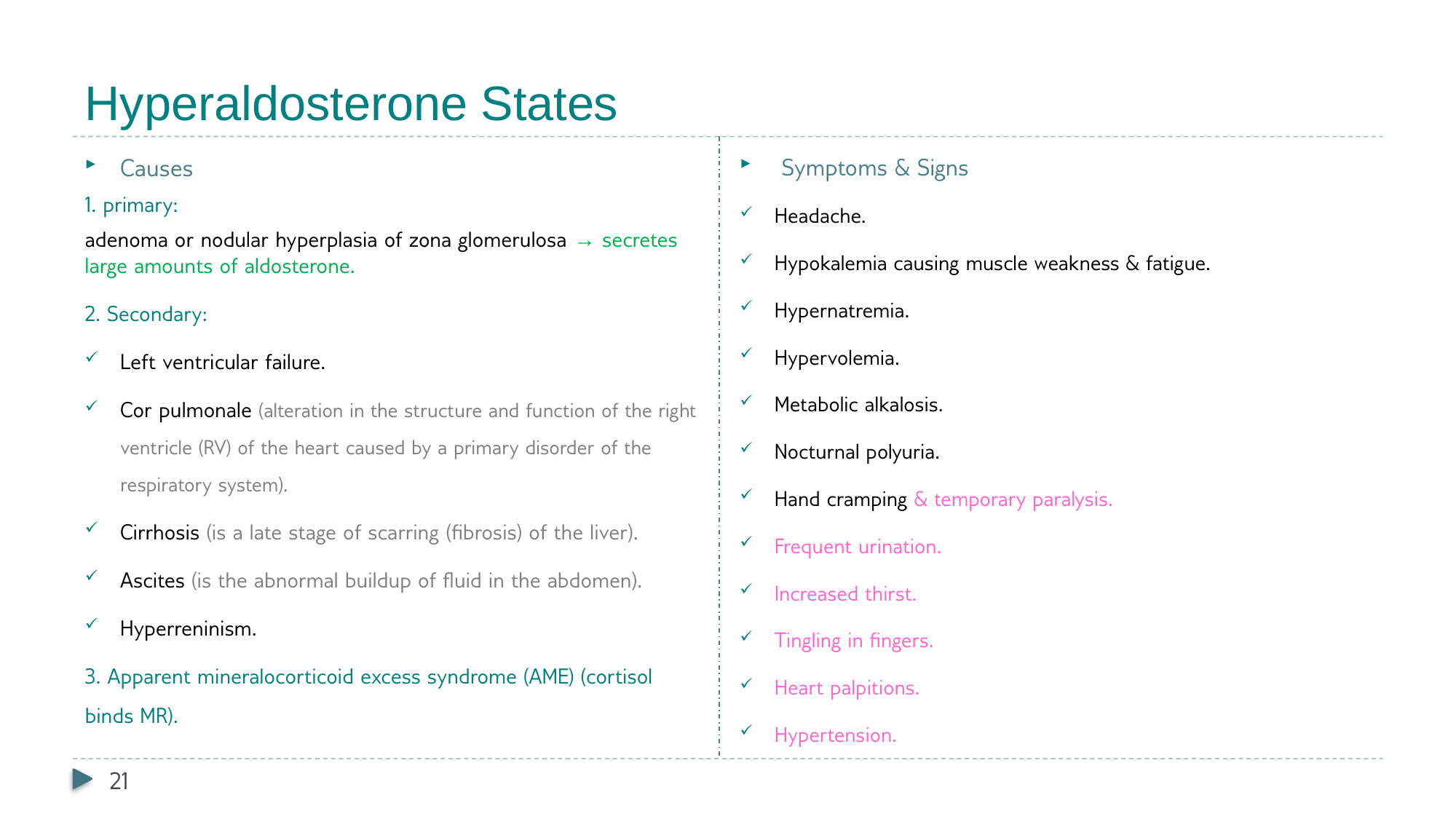

# Hyperaldosterone States
Causes
1. primary:
adenoma or nodular hyperplasia of zona glomerulosa → secretes large amounts of aldosterone.
2. Secondary:
Left ventricular failure.
Cor pulmonale (alteration in the structure and function of the right ventricle (RV) of the heart caused by a primary disorder of the respiratory system).
Cirrhosis (is a late stage of scarring (fibrosis) of the liver).
Ascites (is the abnormal buildup of fluid in the abdomen).
Hyperreninism.
3. Apparent mineralocorticoid excess syndrome (AME) (cortisol binds MR).

 Symptoms & Signs
Headache.
Hypokalemia causing muscle weakness & fatigue.
Hypernatremia.
Hypervolemia.
Metabolic alkalosis.
Nocturnal polyuria.
Hand cramping & temporary paralysis.
Frequent urination.
Increased thirst.
Tingling in fingers.
Heart palpitions.
Hypertension.

21